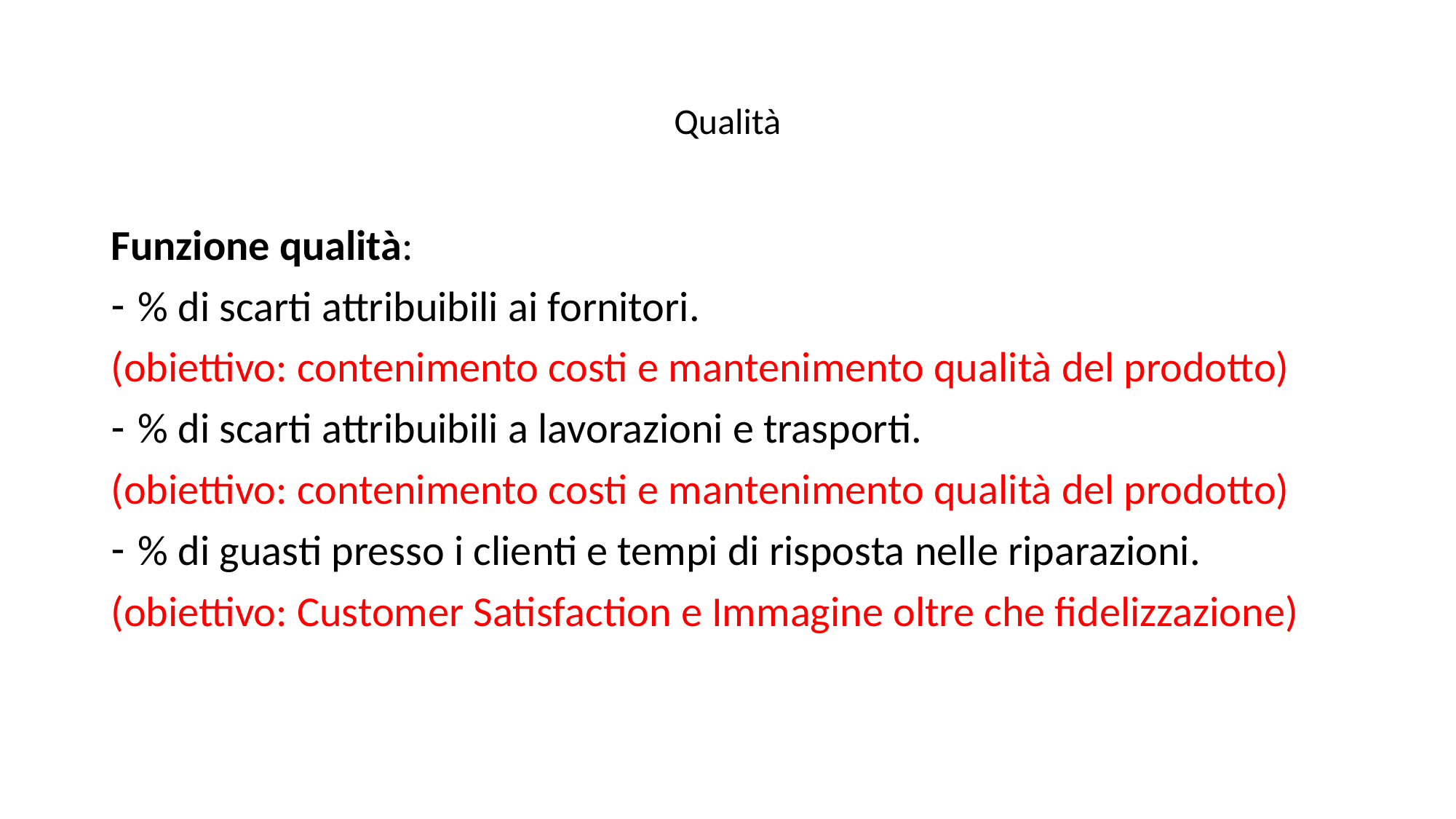

# Qualità
Funzione qualità:
% di scarti attribuibili ai fornitori.
(obiettivo: contenimento costi e mantenimento qualità del prodotto)
% di scarti attribuibili a lavorazioni e trasporti.
(obiettivo: contenimento costi e mantenimento qualità del prodotto)
% di guasti presso i clienti e tempi di risposta nelle riparazioni.
(obiettivo: Customer Satisfaction e Immagine oltre che fidelizzazione)